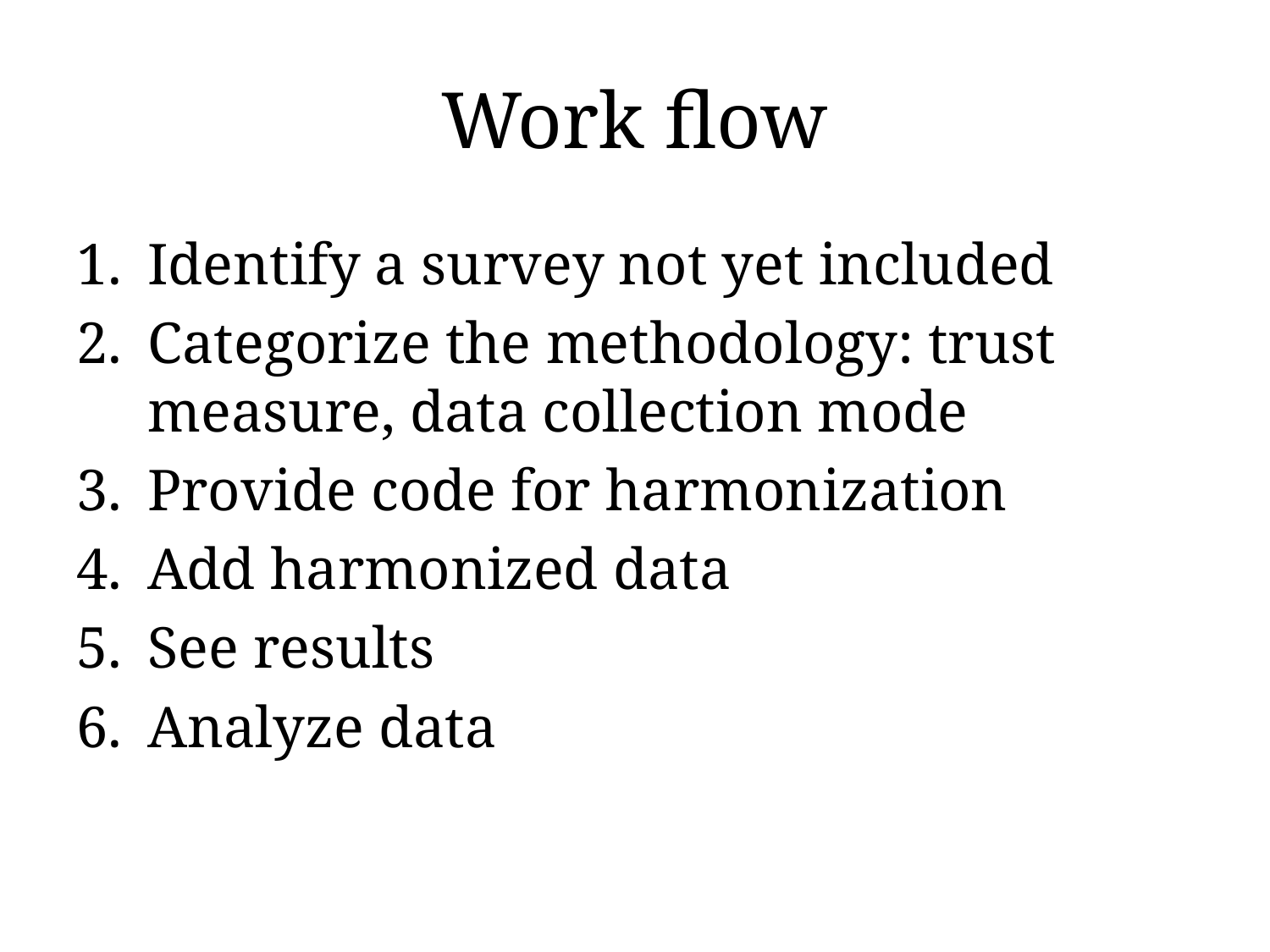

# Work flow
Identify a survey not yet included
Categorize the methodology: trust measure, data collection mode
Provide code for harmonization
Add harmonized data
See results
Analyze data